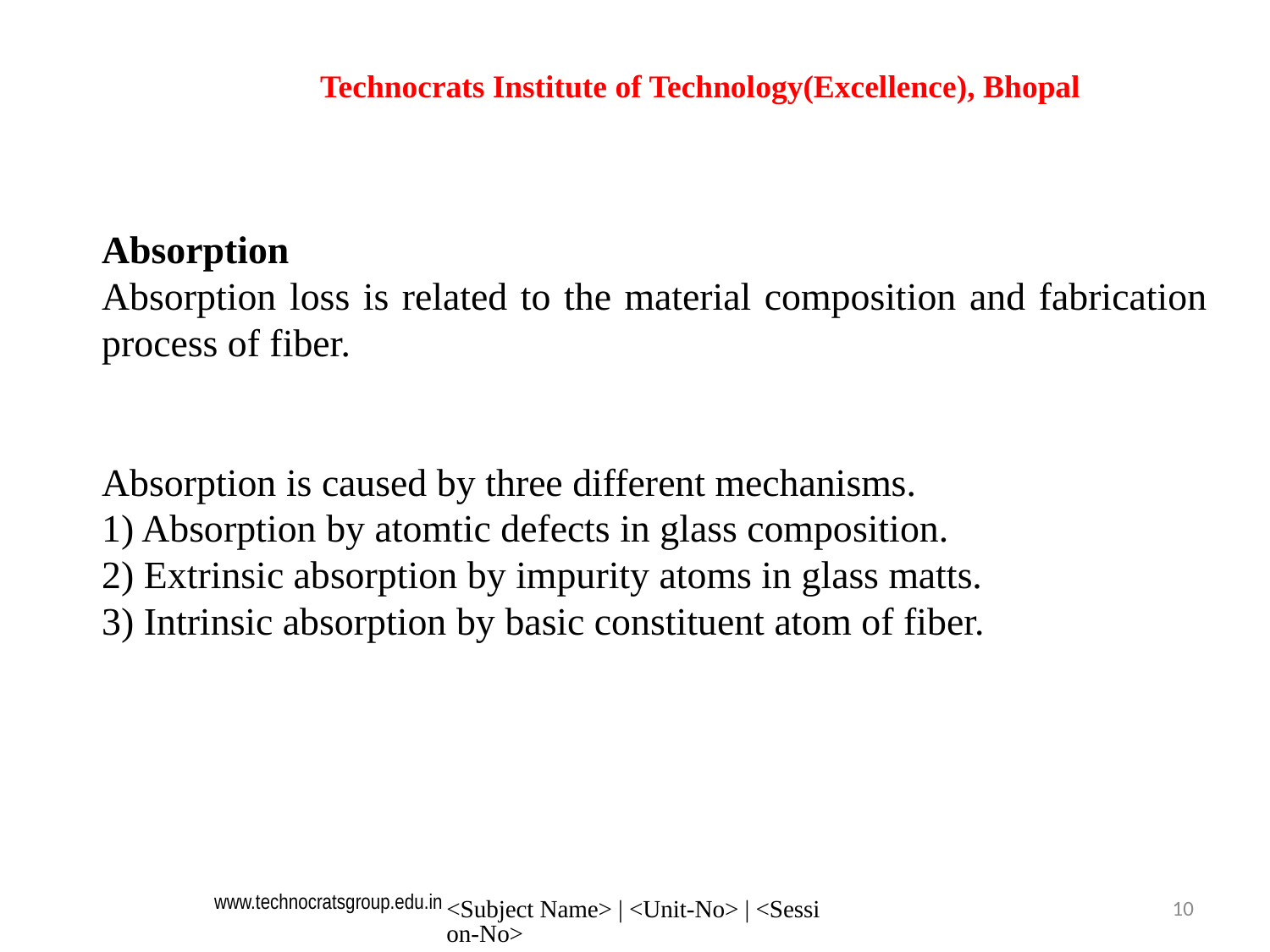

Technocrats Institute of Technology(Excellence), Bhopal

Absorption
Absorption loss is related to the material composition and fabrication process of fiber.

Absorption is caused by three different mechanisms.
1) Absorption by atomtic defects in glass composition.
2) Extrinsic absorption by impurity atoms in glass matts.
3) Intrinsic absorption by basic constituent atom of fiber.

<Subject Name> | <Unit-No> | <Session-No>
10
www.technocratsgroup.edu.in